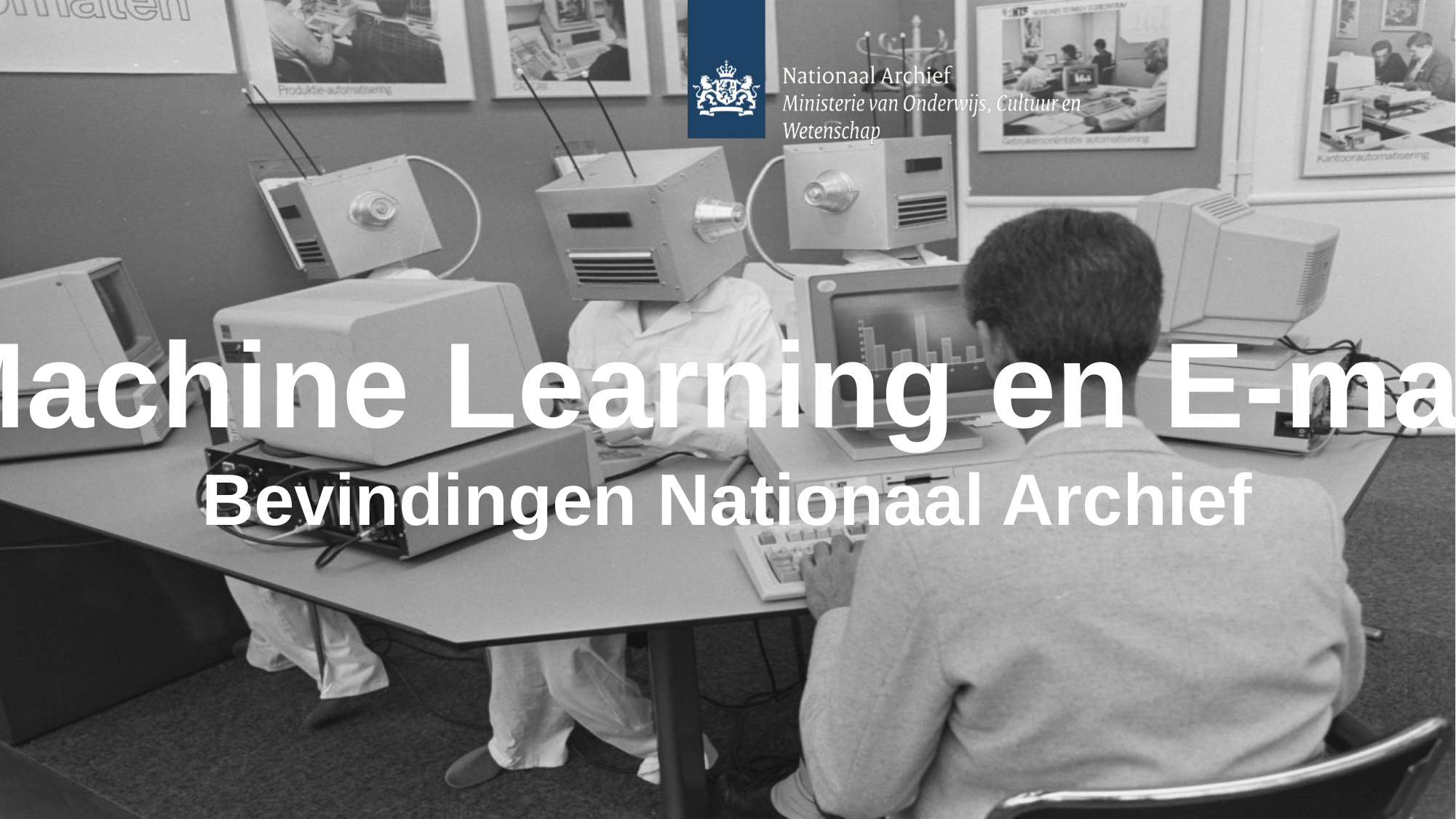

Machine Learning en E-mail
Bevindingen Nationaal Archief